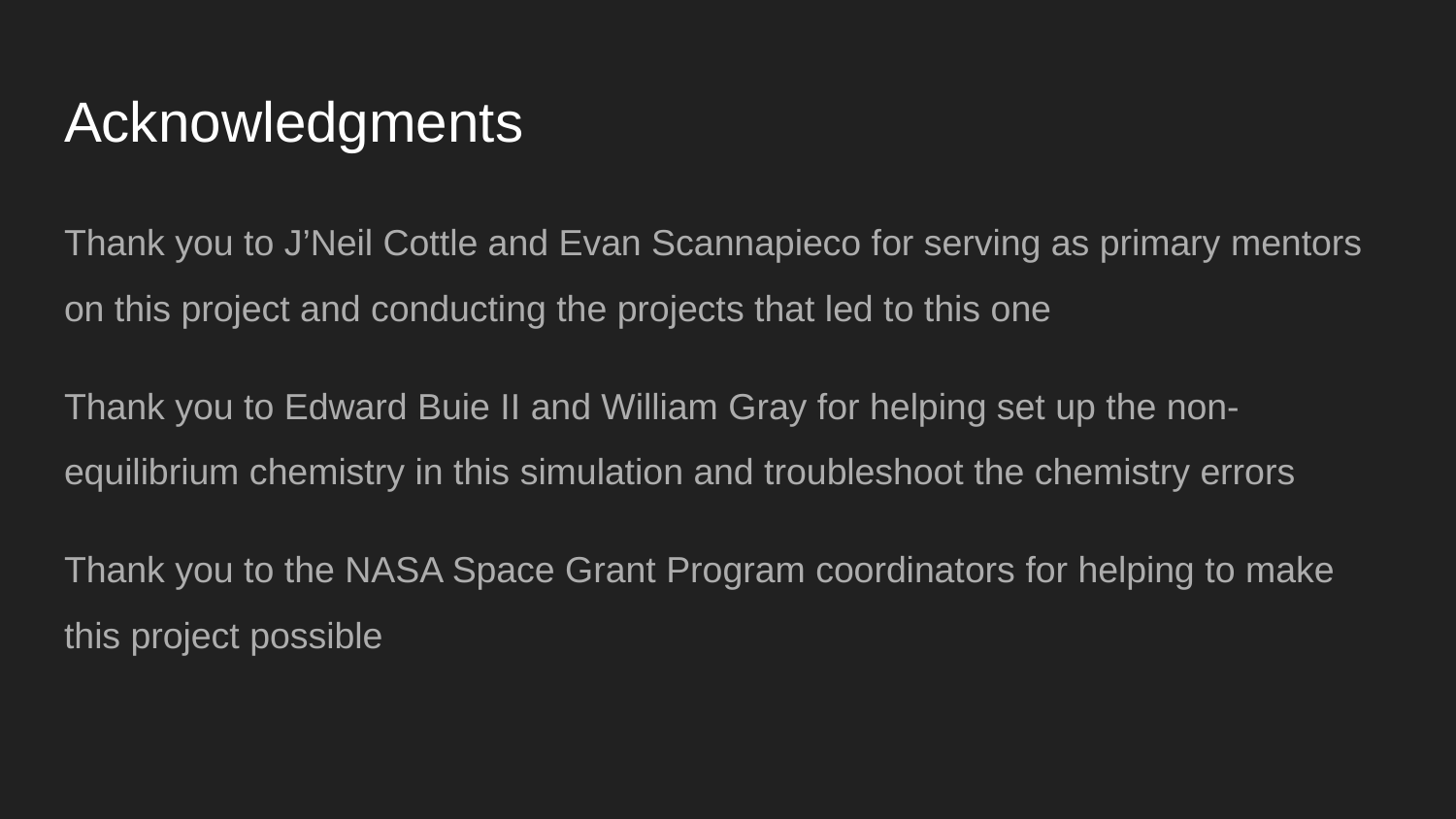

# Acknowledgments
Thank you to J’Neil Cottle and Evan Scannapieco for serving as primary mentors on this project and conducting the projects that led to this one
Thank you to Edward Buie II and William Gray for helping set up the non-equilibrium chemistry in this simulation and troubleshoot the chemistry errors
Thank you to the NASA Space Grant Program coordinators for helping to make this project possible